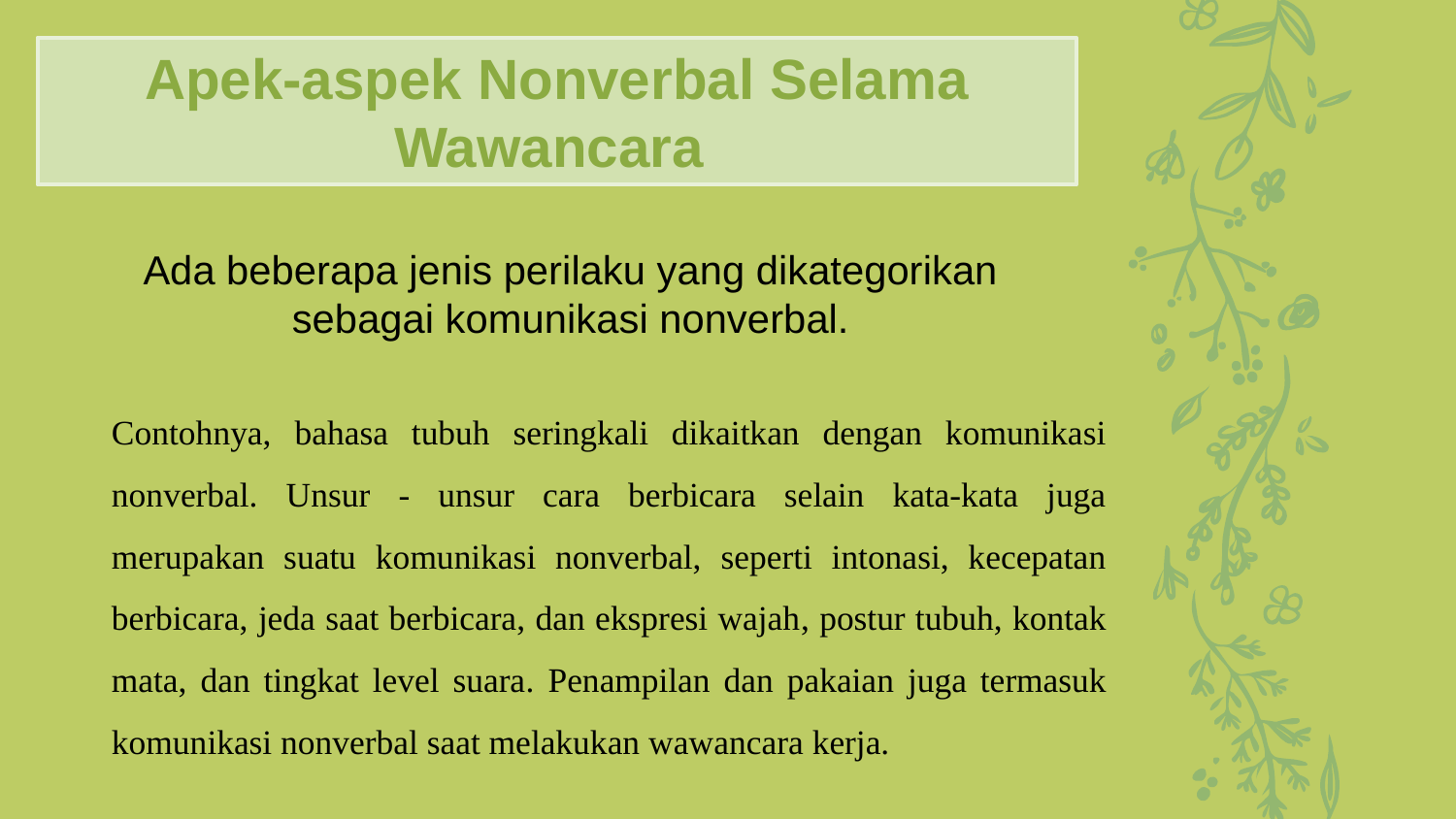

Apek-aspek Nonverbal Selama Wawancara
Ada beberapa jenis perilaku yang dikategorikan
sebagai komunikasi nonverbal.
Contohnya, bahasa tubuh seringkali dikaitkan dengan komunikasi nonverbal. Unsur - unsur cara berbicara selain kata-kata juga merupakan suatu komunikasi nonverbal, seperti intonasi, kecepatan berbicara, jeda saat berbicara, dan ekspresi wajah, postur tubuh, kontak mata, dan tingkat level suara. Penampilan dan pakaian juga termasuk komunikasi nonverbal saat melakukan wawancara kerja.